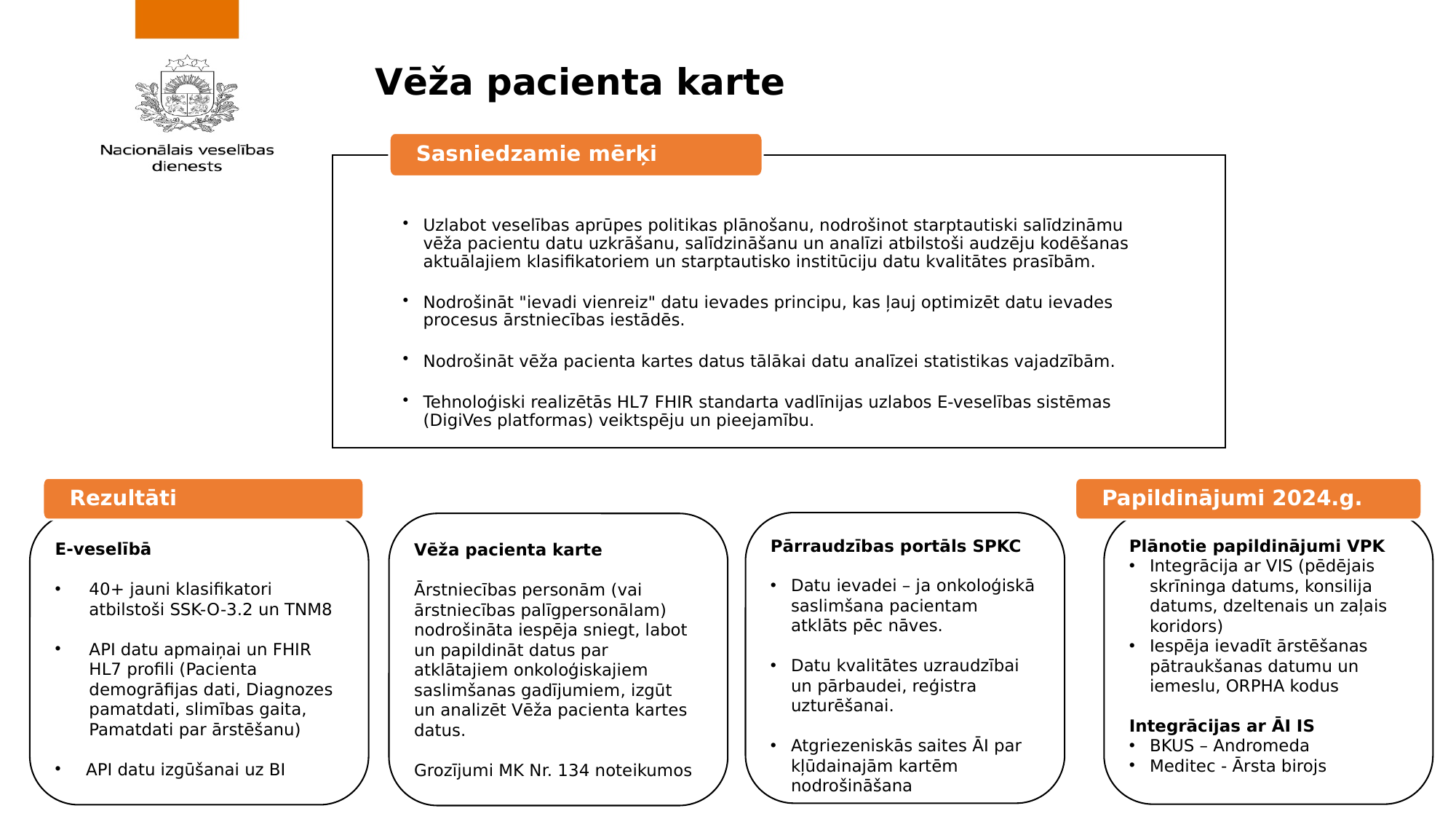

# Vēža pacienta karte
Sasniedzamie mērķi

Uzlabot veselības aprūpes politikas plānošanu, nodrošinot starptautiski salīdzināmu vēža pacientu datu uzkrāšanu, salīdzināšanu un analīzi atbilstoši audzēju kodēšanas aktuālajiem klasifikatoriem un starptautisko institūciju datu kvalitātes prasībām.

Nodrošināt "ievadi vienreiz" datu ievades principu, kas ļauj optimizēt datu ievades procesus ārstniecības iestādēs.

Nodrošināt vēža pacienta kartes datus tālākai datu analīzei statistikas vajadzībām.

Tehnoloģiski realizētās HL7 FHIR standarta vadlīnijas uzlabos E-veselības sistēmas
(DigiVes platformas) veiktspēju un pieejamību.

Papildinājumi 2024.g.
Rezultāti

Plānotie papildinājumi VPK
Integrācija ar VIS (pēdējais skrīninga datums, konsilija datums, dzeltenais un zaļais koridors)
Iespēja ievadīt ārstēšanas pātraukšanas datumu un iemeslu, ORPHA kodus

Integrācijas ar ĀI IS
BKUS – Andromeda
Meditec - Ārsta birojs

Pārraudzības portāls SPKC

Datu ievadei – ja onkoloģiskā saslimšana pacientam atklāts pēc nāves.
Datu kvalitātes uzraudzībai un pārbaudei, reģistra uzturēšanai.
Atgriezeniskās saites ĀI par kļūdainajām kartēm nodrošināšana

E-veselībā

40+ jauni klasifikatori atbilstoši SSK-O-3.2 un TNM8

API datu apmaiņai un FHIR HL7 profili (Pacienta demogrāfijas dati, Diagnozes pamatdati, slimības gaita, Pamatdati par ārstēšanu)

  API datu izgūšanai uz BI
Vēža pacienta karte

Ārstniecības personām (vai ārstniecības palīgpersonālam) nodrošināta iespēja sniegt, labot un papildināt datus par atklātajiem onkoloģiskajiem saslimšanas gadījumiem, izgūt
un analizēt Vēža pacienta kartes datus.
Grozījumi MK Nr. 134 noteikumos
7